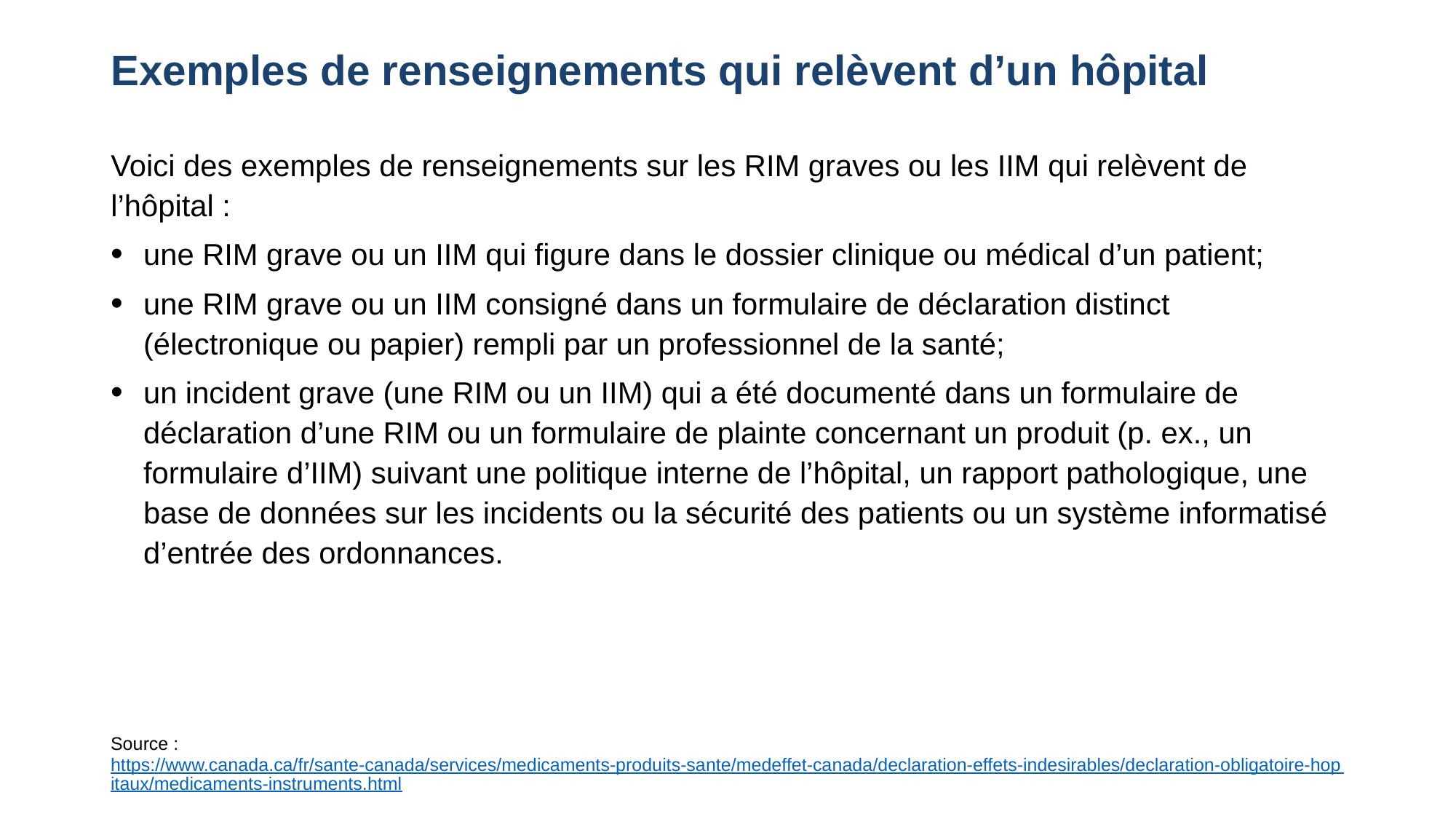

# Exemples de renseignements qui relèvent d’un hôpital
Voici des exemples de renseignements sur les RIM graves ou les IIM qui relèvent de l’hôpital :
une RIM grave ou un IIM qui figure dans le dossier clinique ou médical d’un patient;
une RIM grave ou un IIM consigné dans un formulaire de déclaration distinct (électronique ou papier) rempli par un professionnel de la santé;
un incident grave (une RIM ou un IIM) qui a été documenté dans un formulaire de déclaration d’une RIM ou un formulaire de plainte concernant un produit (p. ex., un formulaire d’IIM) suivant une politique interne de l’hôpital, un rapport pathologique, une base de données sur les incidents ou la sécurité des patients ou un système informatisé d’entrée des ordonnances.

Source : https://www.canada.ca/fr/sante-canada/services/medicaments-produits-sante/medeffet-canada/declaration-effets-indesirables/declaration-obligatoire-hopitaux/medicaments-instruments.html